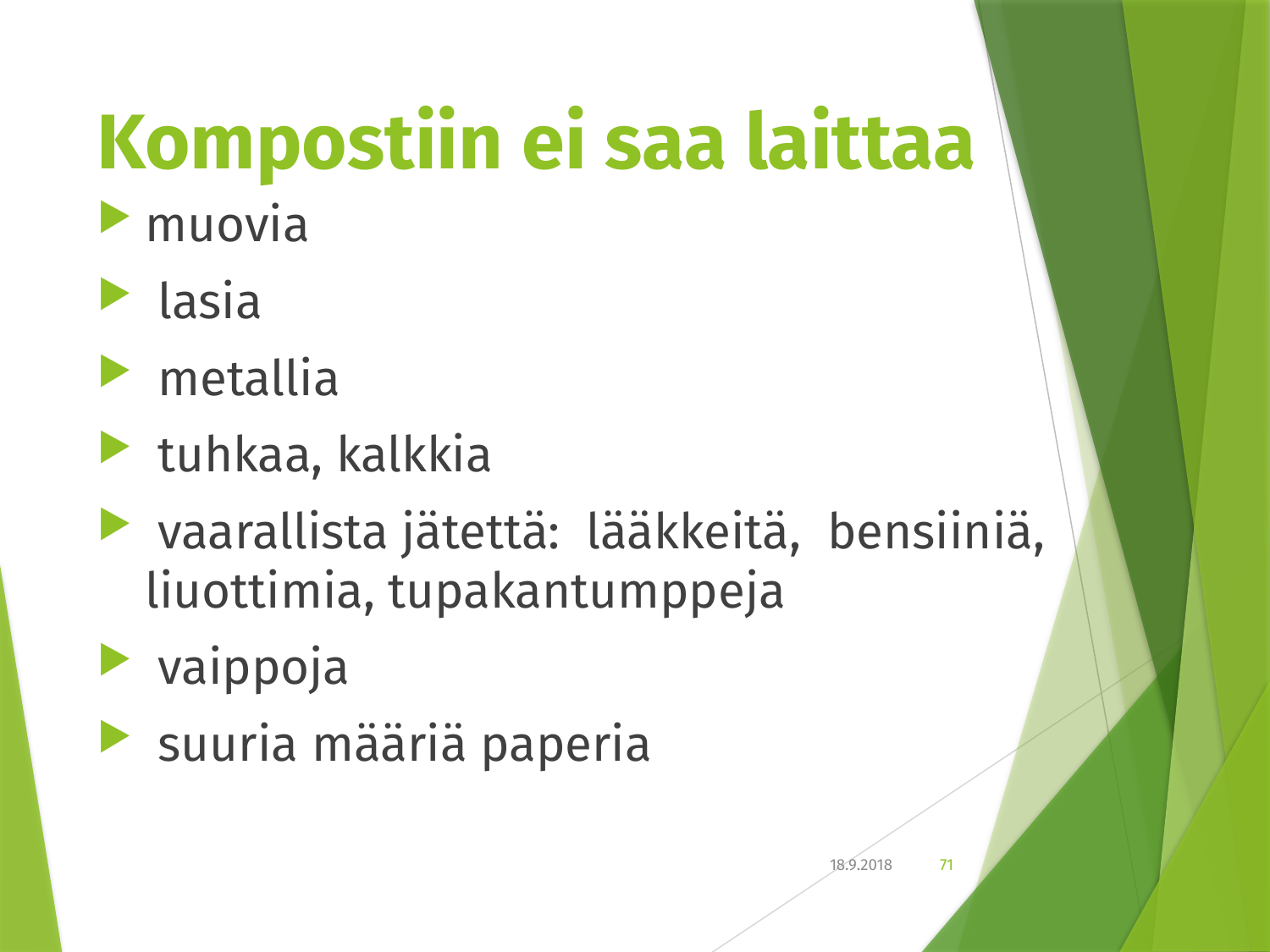

# Kompostiin ei saa laittaa
muovia
 lasia
 metallia
 tuhkaa, kalkkia
 vaarallista jätettä:  lääkkeitä,  bensiiniä,  liuottimia, tupakantumppeja
 vaippoja
 suuria määriä paperia

18.9.2018
71